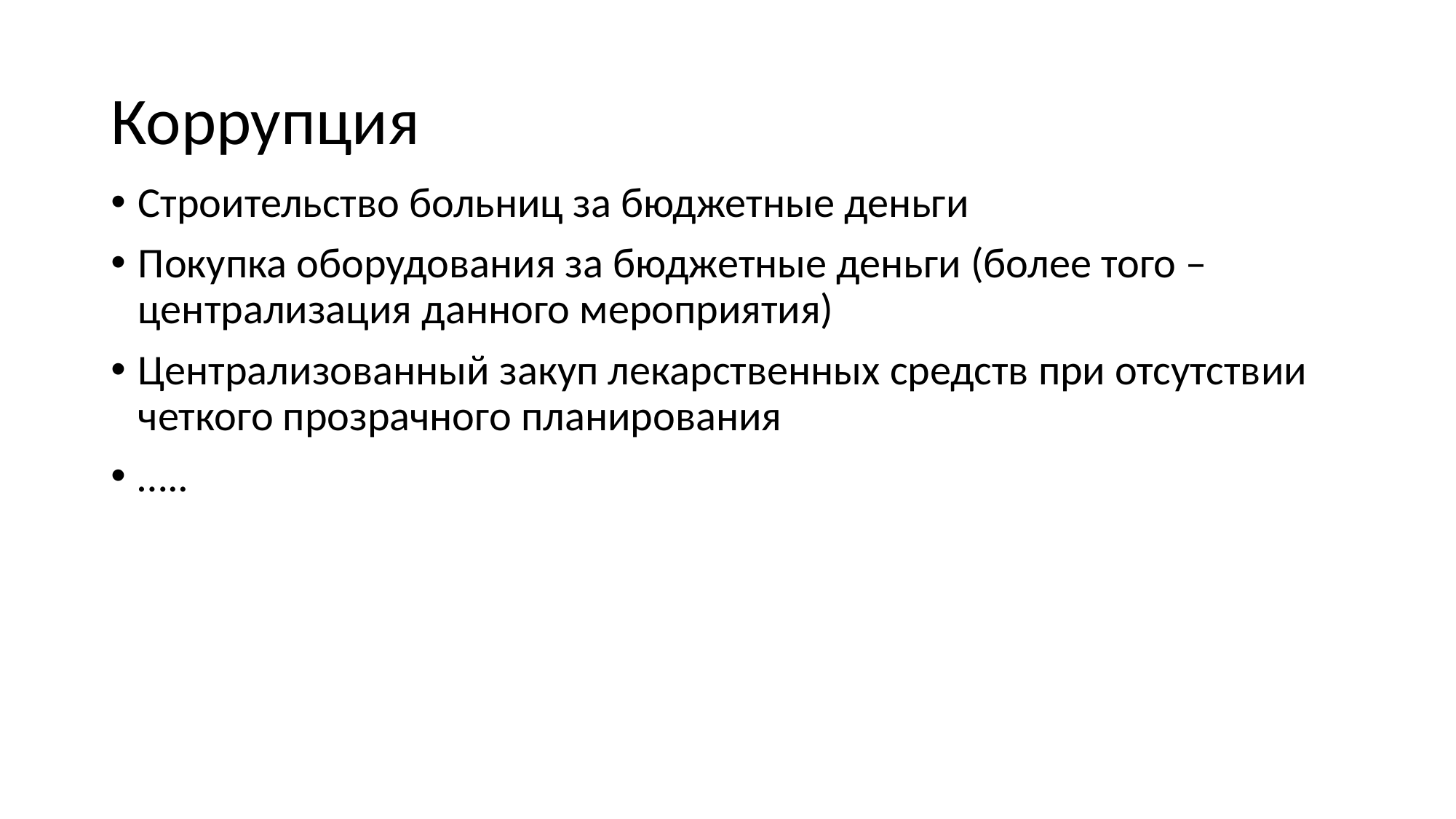

# Коррупция
Строительство больниц за бюджетные деньги
Покупка оборудования за бюджетные деньги (более того – централизация данного мероприятия)
Централизованный закуп лекарственных средств при отсутствии четкого прозрачного планирования
…..